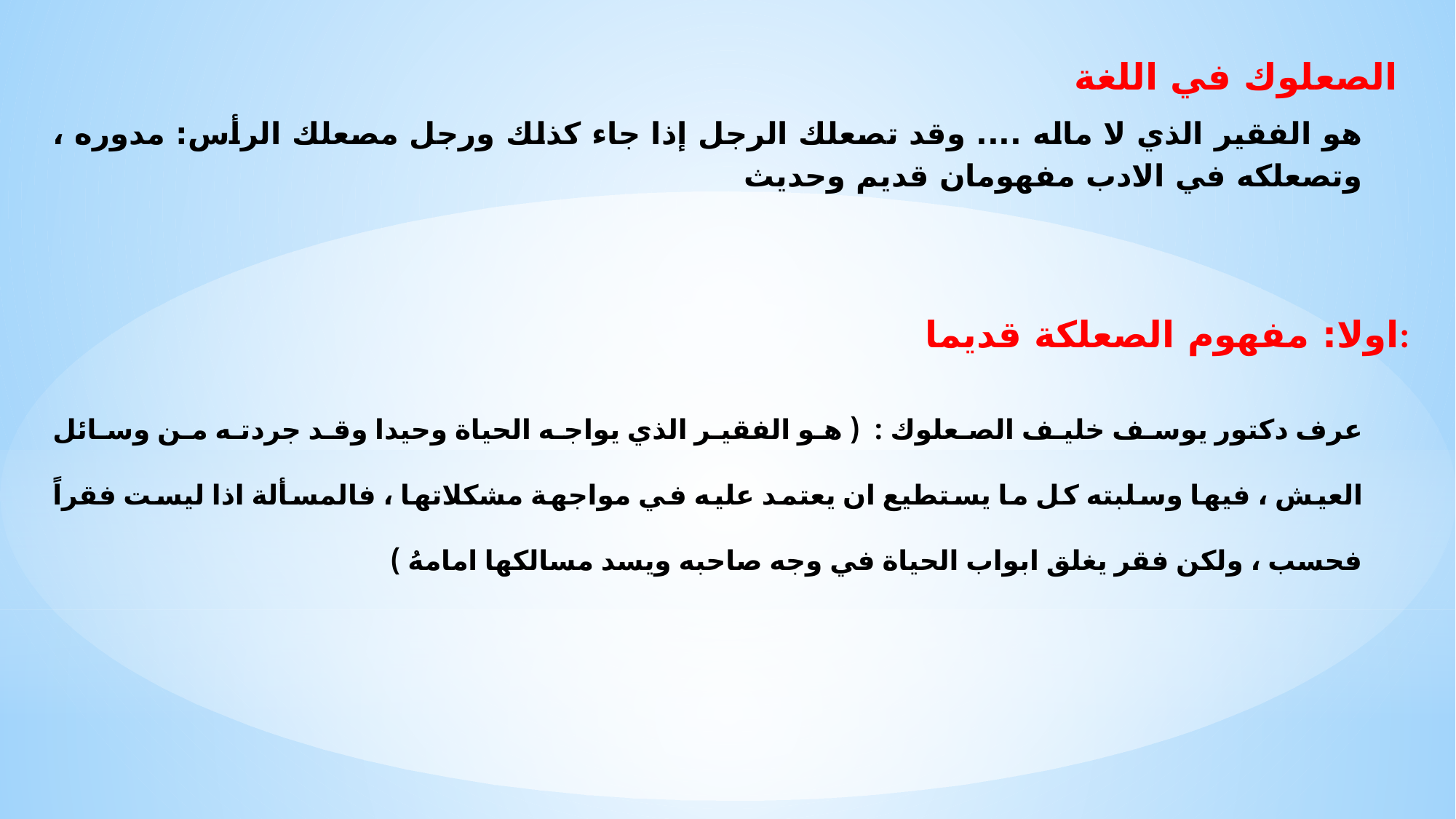

الصعلوك في اللغة
هو الفقير الذي لا ماله .... وقد تصعلك الرجل إذا جاء كذلك ورجل مصعلك الرأس: مدوره ، وتصعلكه في الادب مفهومان قديم وحديث
اولا: مفهوم الصعلكة قديما:
عرف دكتور يوسف خليف الصعلوك :  ( هو الفقير الذي يواجه الحياة وحيدا وقد جردته من وسائل العيش ، فيها وسلبته كل ما يستطيع ان يعتمد عليه في مواجهة مشكلاتها ، فالمسألة اذا ليست فقراً فحسب ، ولكن فقر يغلق ابواب الحياة في وجه صاحبه ويسد مسالكها امامهُ )